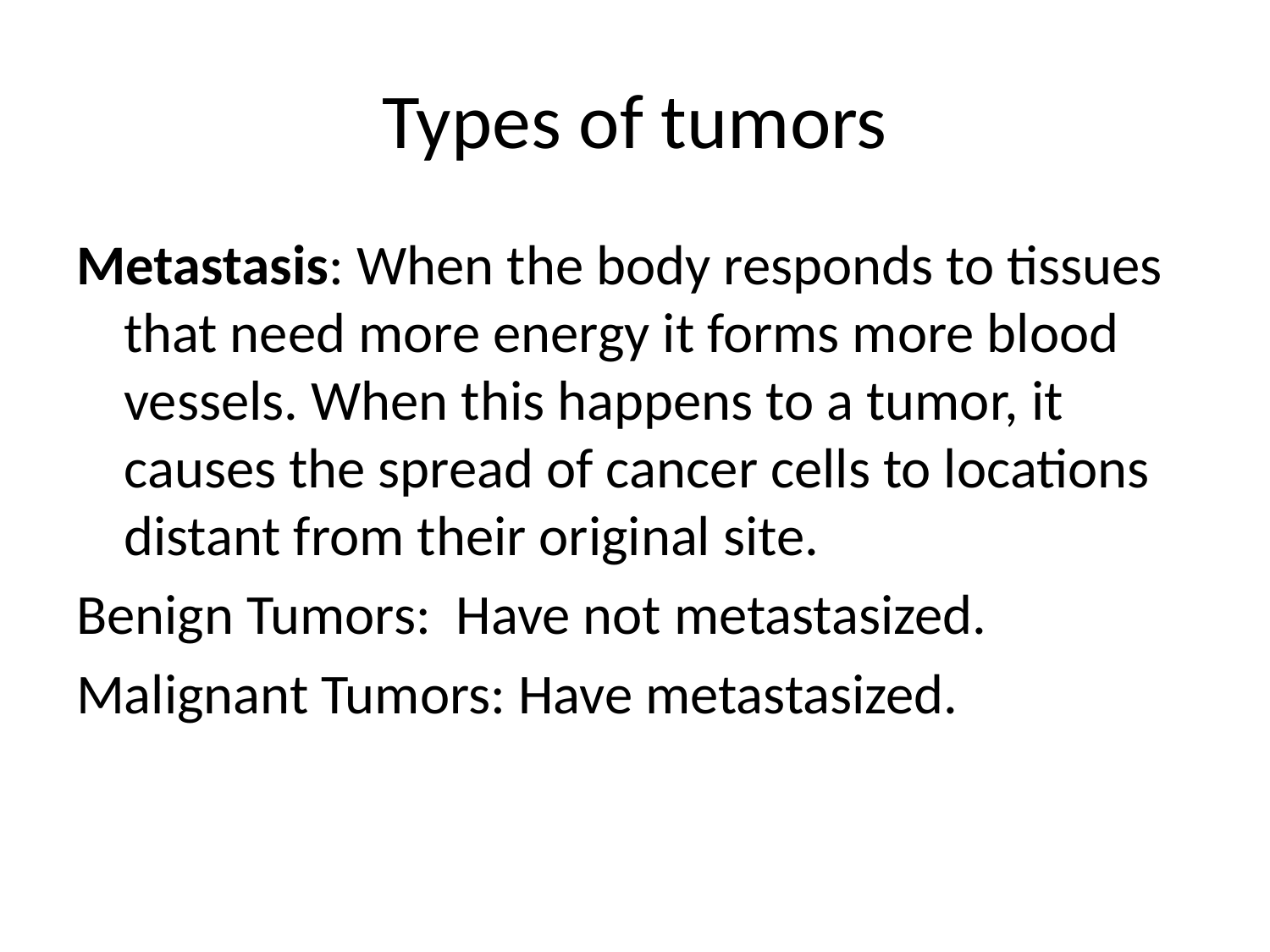

# Types of tumors
Metastasis: When the body responds to tissues that need more energy it forms more blood vessels. When this happens to a tumor, it causes the spread of cancer cells to locations distant from their original site.
Benign Tumors:  Have not metastasized.
Malignant Tumors: Have metastasized.